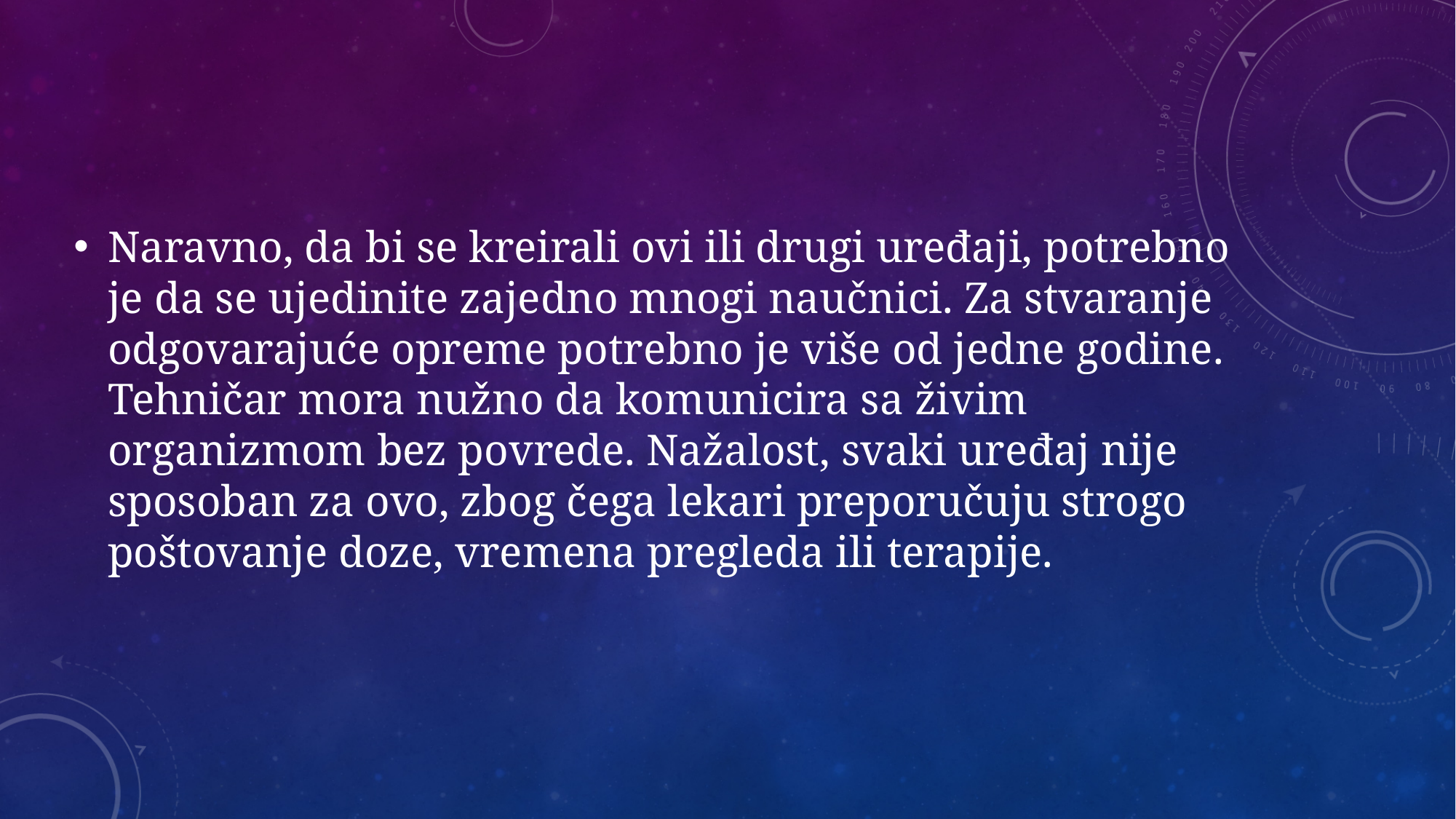

#
Naravno, da bi se kreirali ovi ili drugi uređaji, potrebno je da se ujedinite zajedno mnogi naučnici. Za stvaranje odgovarajuće opreme potrebno je više od jedne godine. Tehničar mora nužno da komunicira sa živim organizmom bez povrede. Nažalost, svaki uređaj nije sposoban za ovo, zbog čega lekari preporučuju strogo poštovanje doze, vremena pregleda ili terapije.